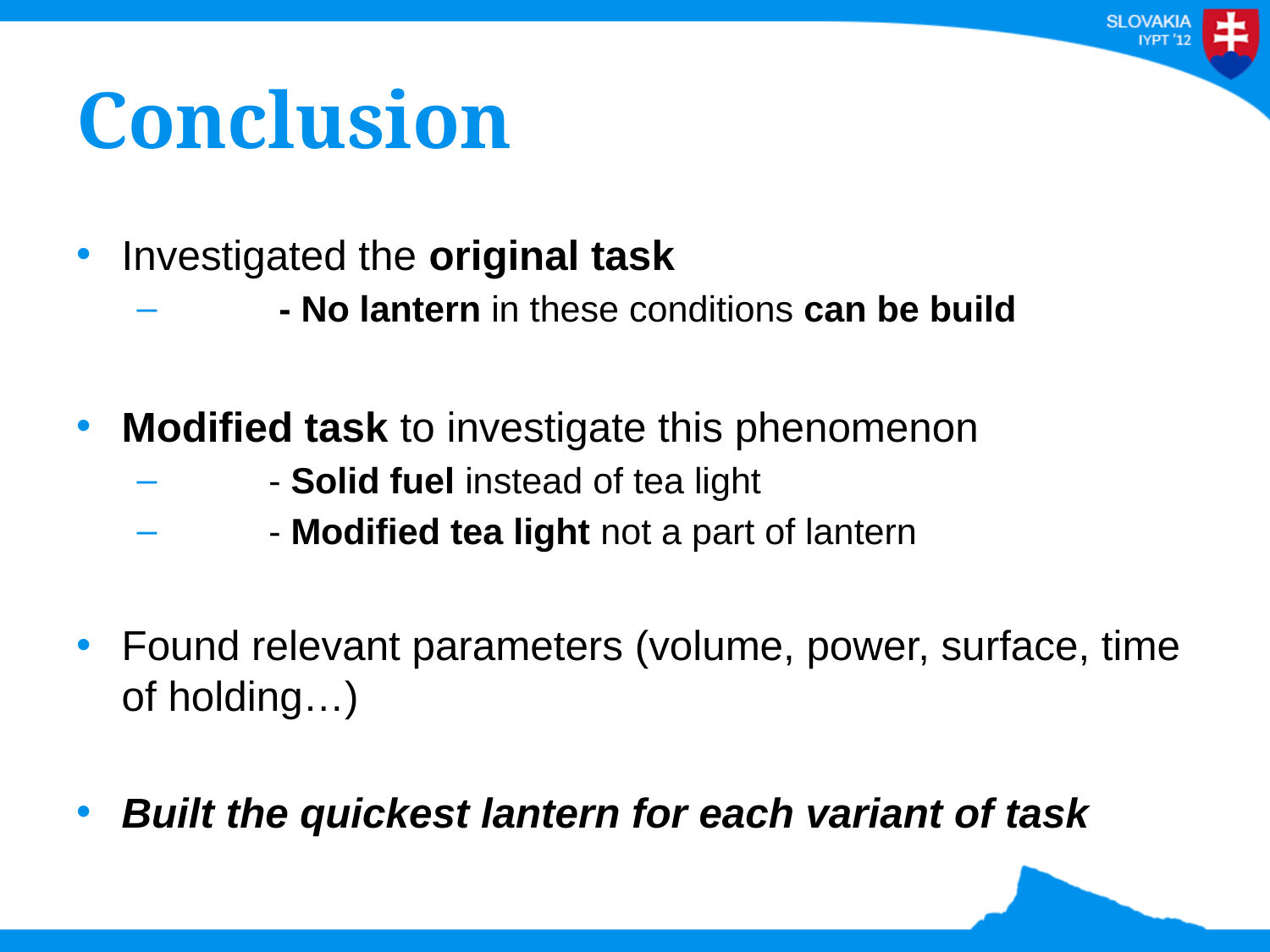

# Conclusion
Investigated the original task
  	 - No lantern in these conditions can be build

Modified task to investigate this phenomenon
	- Solid fuel instead of tea light
	- Modified tea light not a part of lantern

Found relevant parameters (volume, power, surface, time of holding…)

Built the quickest lantern for each variant of task